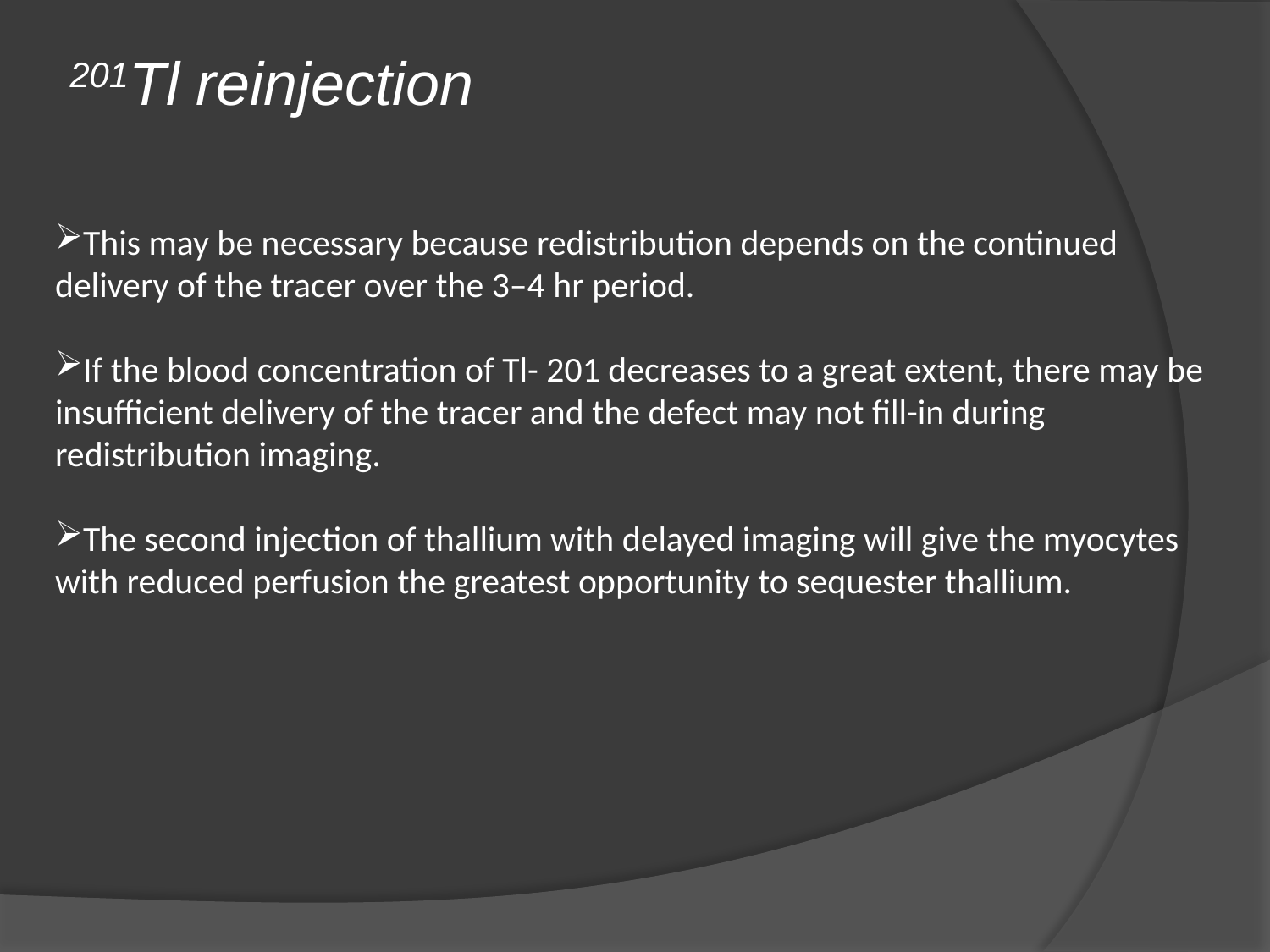

# 201Tl reinjection
This may be necessary because redistribution depends on the continued delivery of the tracer over the 3–4 hr period.

If the blood concentration of Tl- 201 decreases to a great extent, there may be insufficient delivery of the tracer and the defect may not fill-in during redistribution imaging.

The second injection of thallium with delayed imaging will give the myocytes with reduced perfusion the greatest opportunity to sequester thallium.